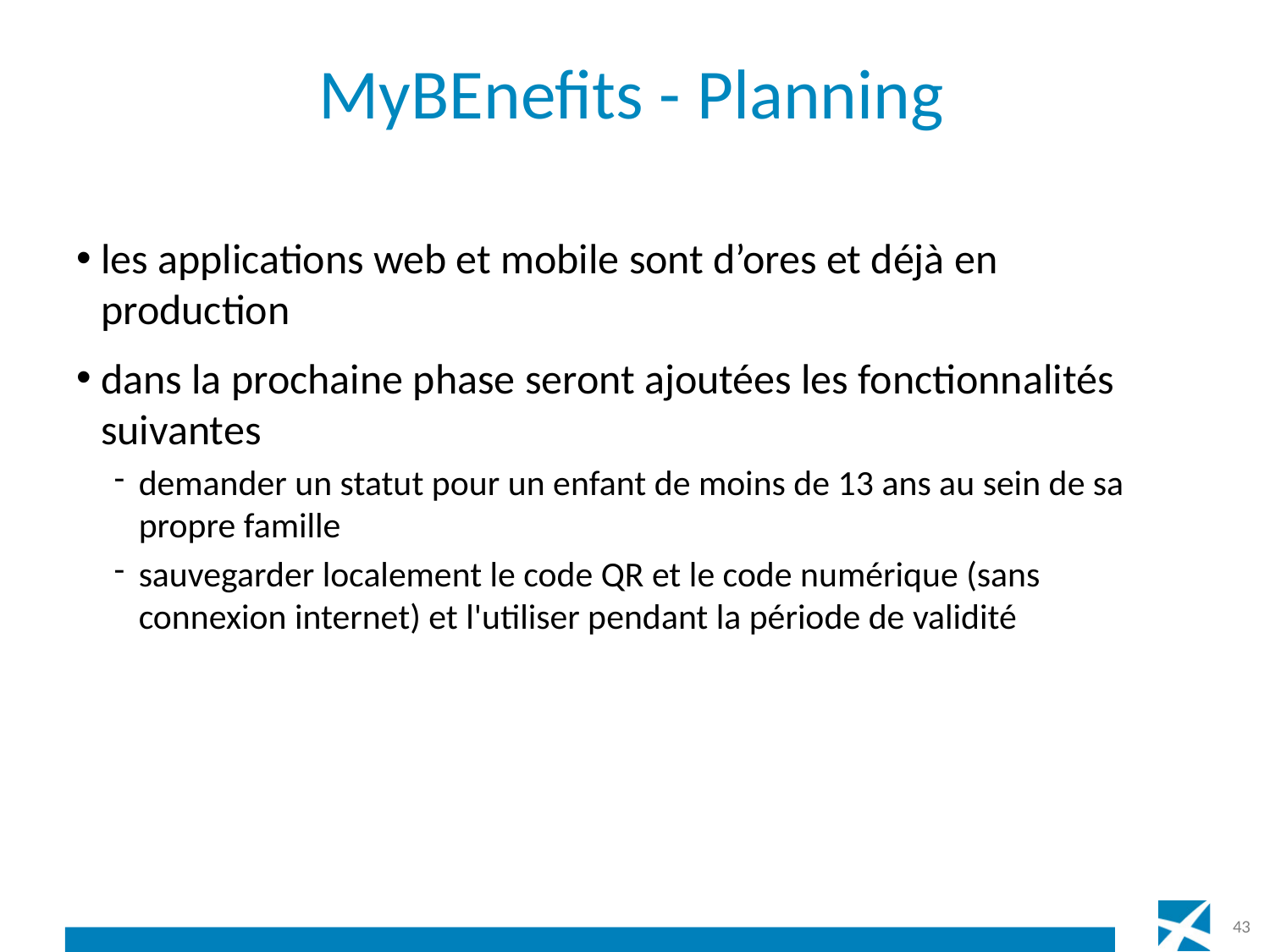

# MyBEnefits - Planning

les applications web et mobile sont d’ores et déjà en production

dans la prochaine phase seront ajoutées les fonctionnalités suivantes
demander un statut pour un enfant de moins de 13 ans au sein de sa propre famille
sauvegarder localement le code QR et le code numérique (sans connexion internet) et l'utiliser pendant la période de validité
43